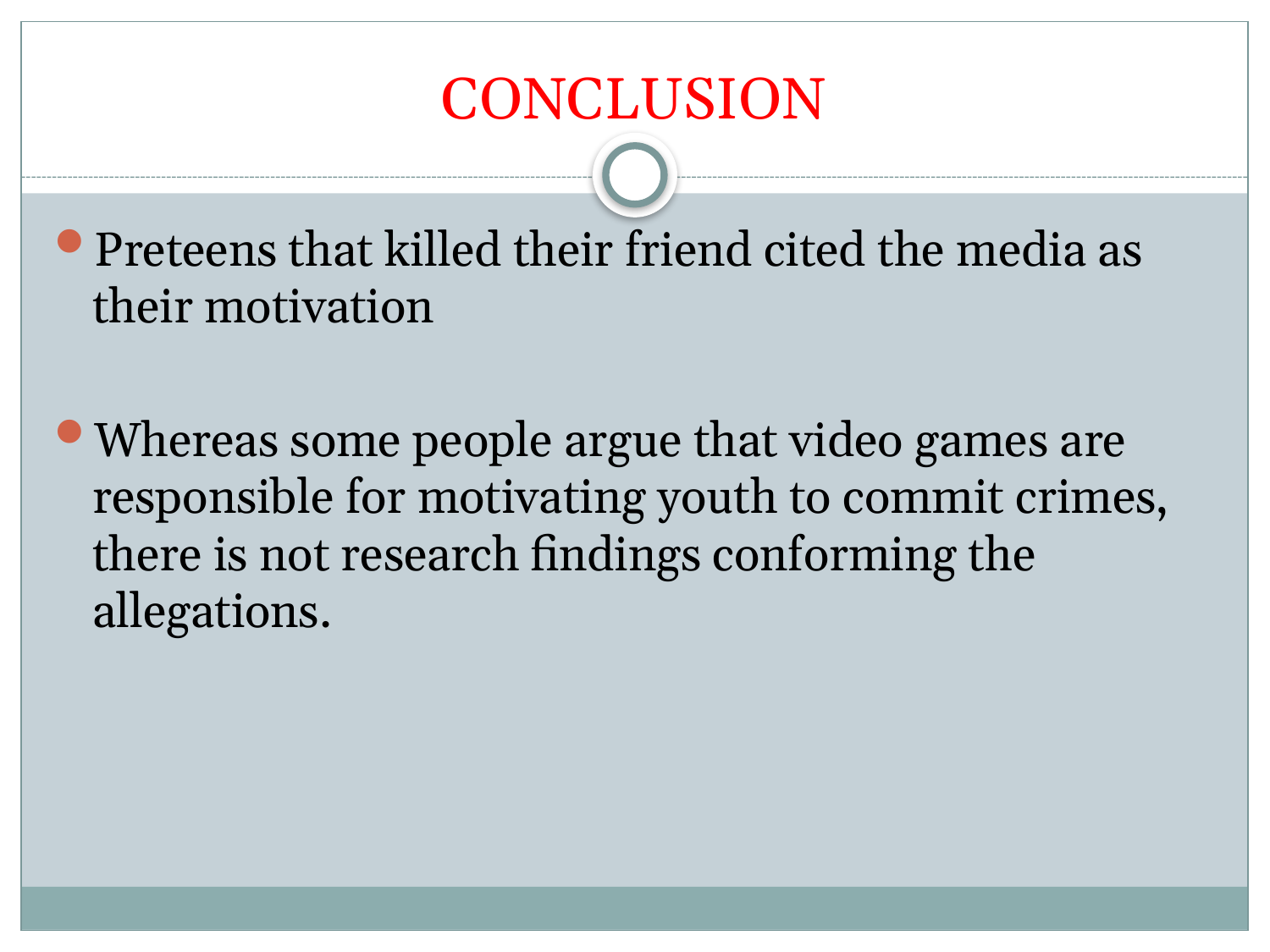

# CONCLUSION
Preteens that killed their friend cited the media as their motivation

Whereas some people argue that video games are responsible for motivating youth to commit crimes, there is not research findings conforming the allegations.